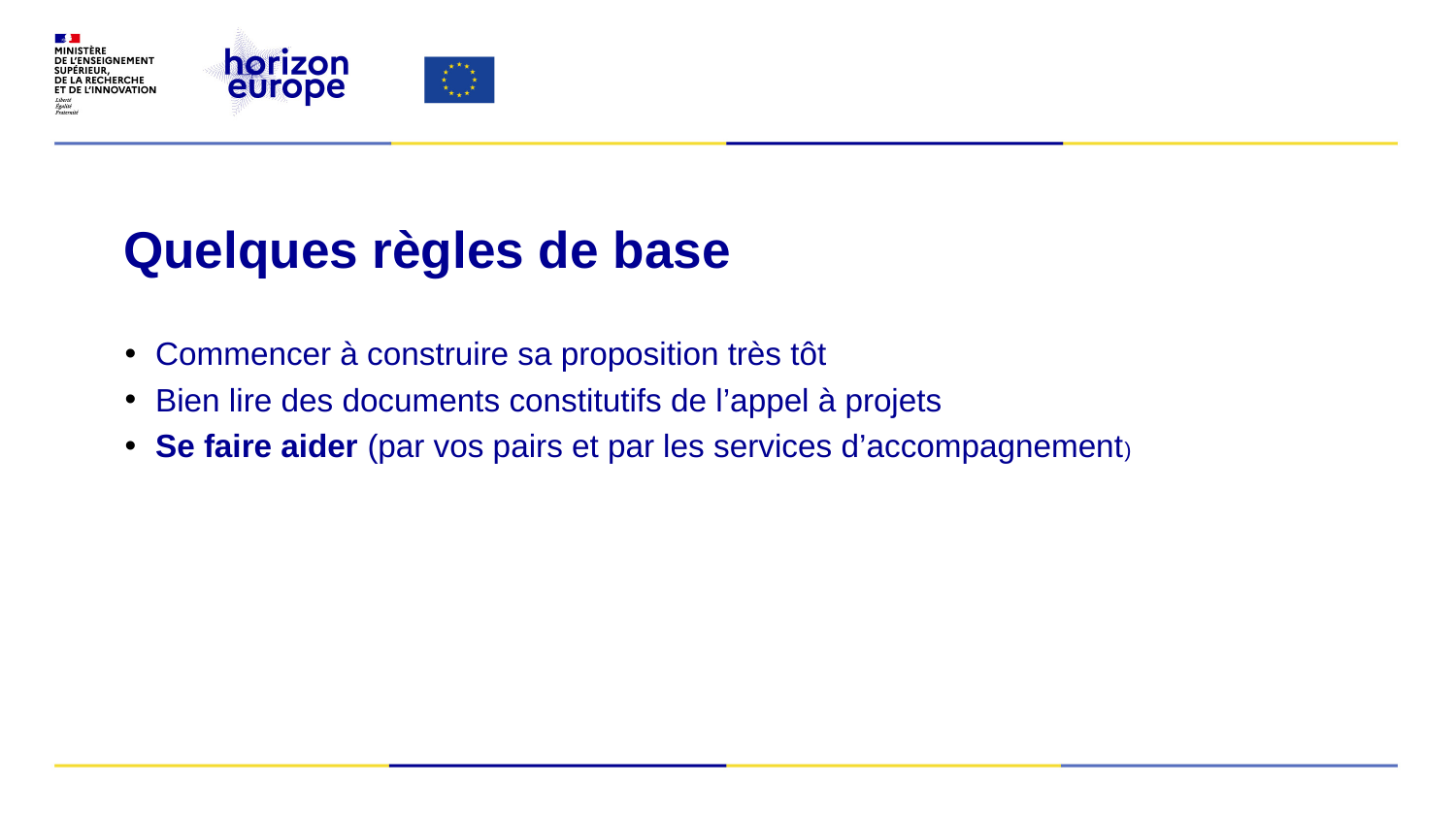

# Quelques règles de base
Commencer à construire sa proposition très tôt
Bien lire des documents constitutifs de l’appel à projets
Se faire aider (par vos pairs et par les services d’accompagnement)